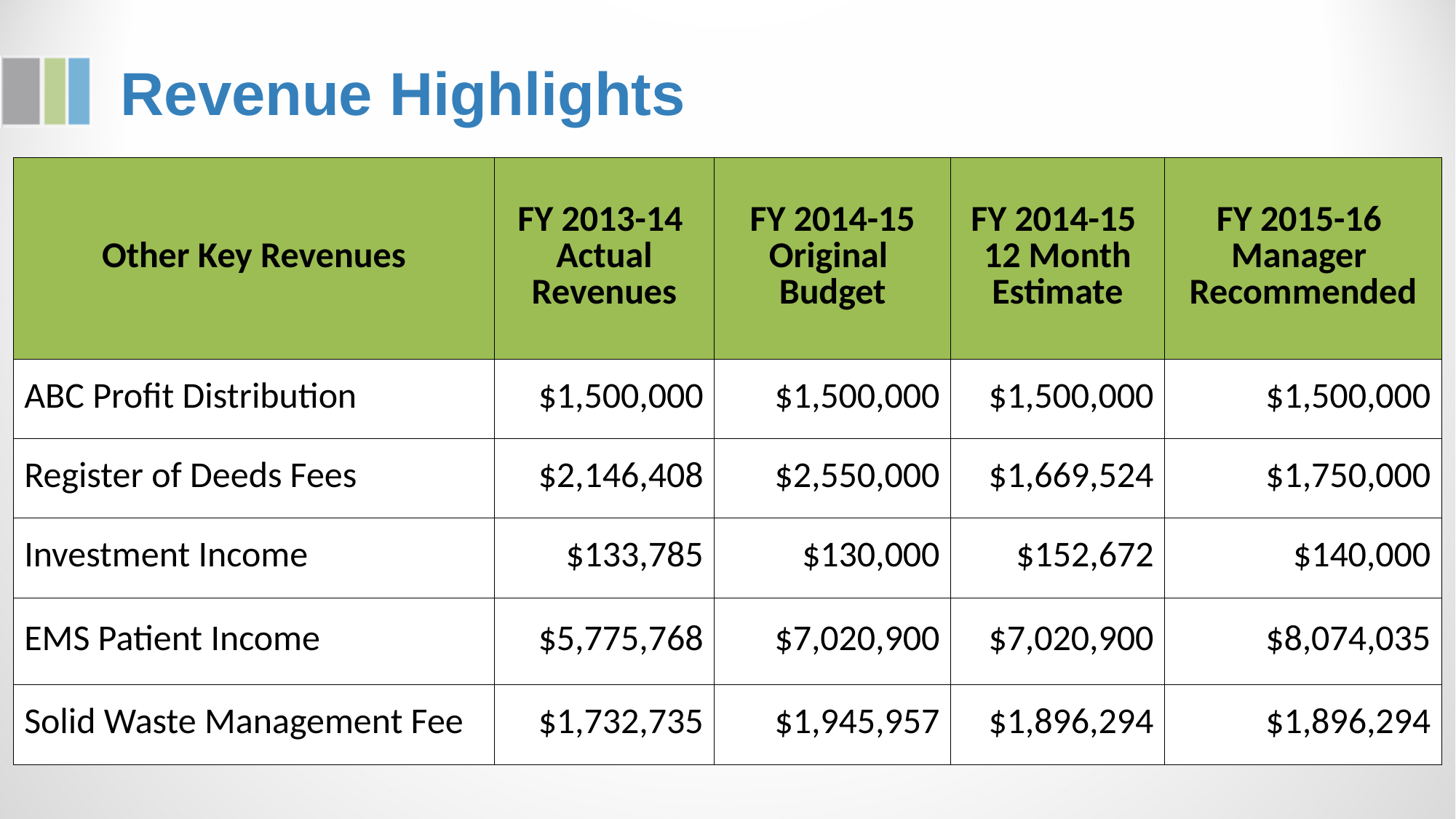

Revenue Highlights
| Other Key Revenues | FY 2013-14 Actual Revenues | FY 2014-15 Original Budget | FY 2014-15 12 Month Estimate | FY 2015-16 Manager Recommended |
| --- | --- | --- | --- | --- |
| ABC Profit Distribution | $1,500,000 | $1,500,000 | $1,500,000 | $1,500,000 |
| Register of Deeds Fees | $2,146,408 | $2,550,000 | $1,669,524 | $1,750,000 |
| Investment Income | $133,785 | $130,000 | $152,672 | $140,000 |
| EMS Patient Income | $5,775,768 | $7,020,900 | $7,020,900 | $8,074,035 |
| Solid Waste Management Fee | $1,732,735 | $1,945,957 | $1,896,294 | $1,896,294 |